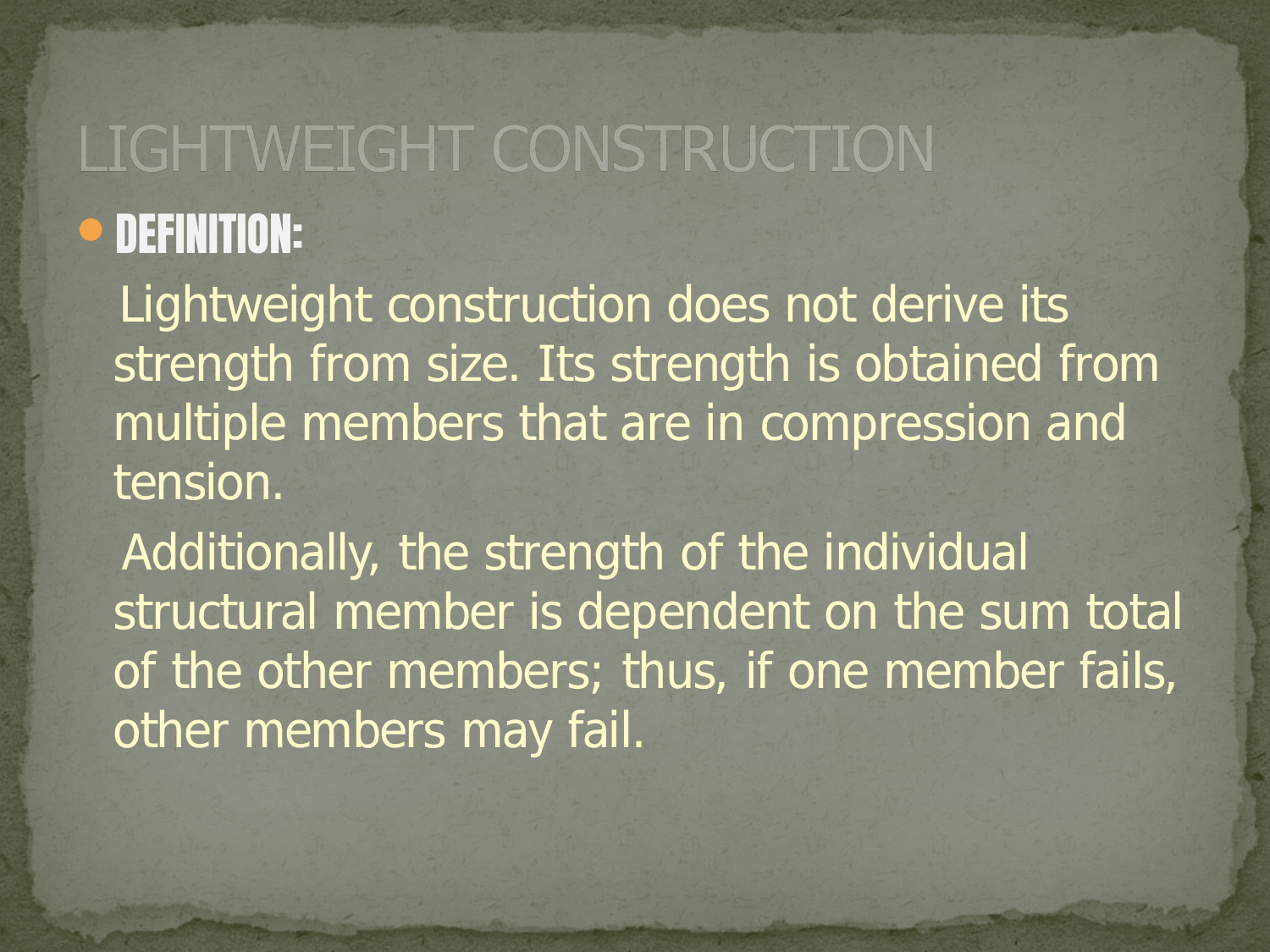

# LIGHTWEIGHT CONSTRUCTION
DEFINITION:
   Lightweight construction does not derive its strength from size. Its strength is obtained from multiple members that are in compression and tension.
   Additionally, the strength of the individual structural member is dependent on the sum total of the other members; thus, if one member fails, other members may fail.